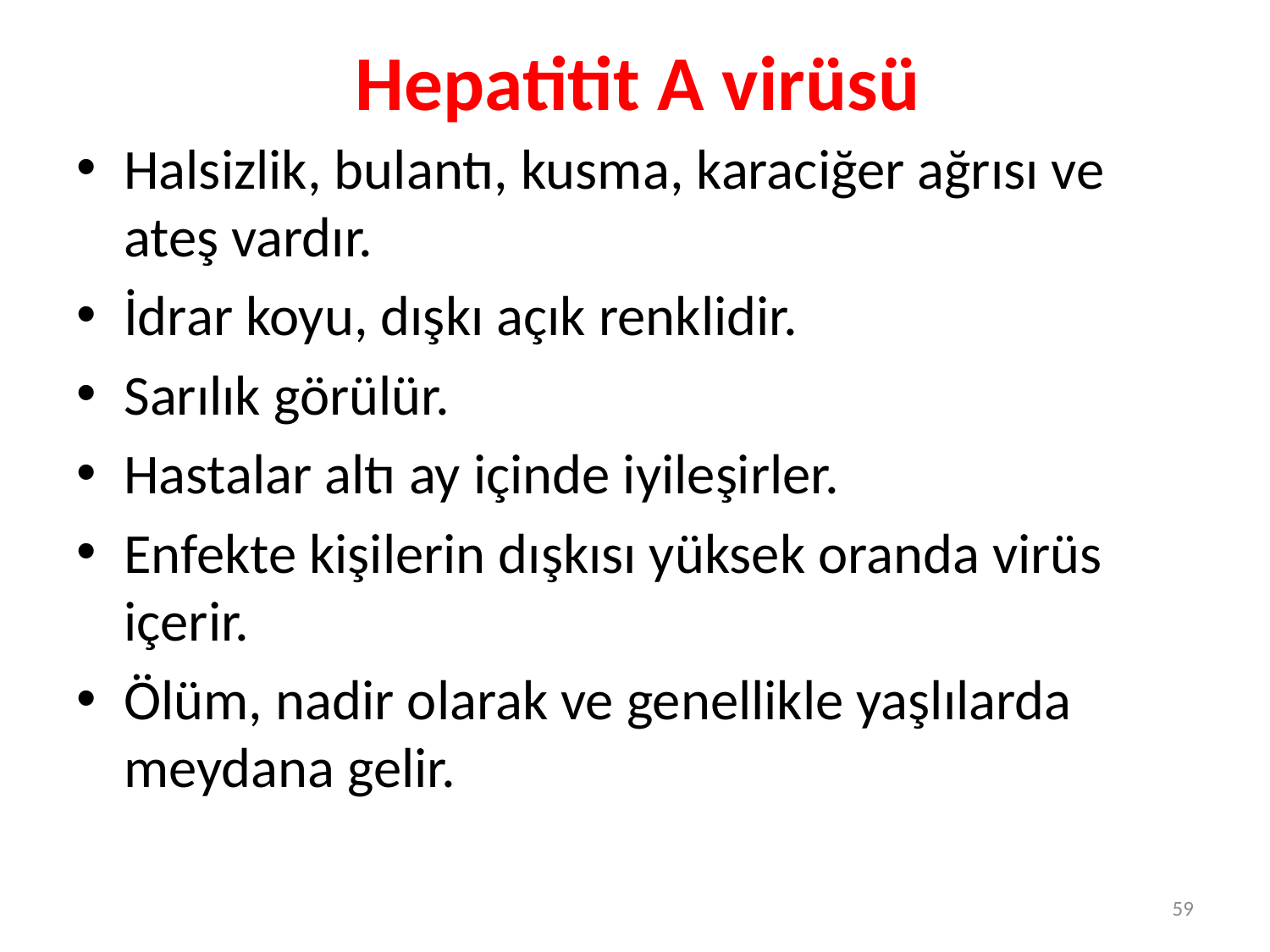

# Hepatitit A virüsü
Halsizlik, bulantı, kusma, karaciğer ağrısı ve ateş vardır.
İdrar koyu, dışkı açık renklidir.
Sarılık görülür.
Hastalar altı ay içinde iyileşirler.
Enfekte kişilerin dışkısı yüksek oranda virüs içerir.
Ölüm, nadir olarak ve genellikle yaşlılarda meydana gelir.
59